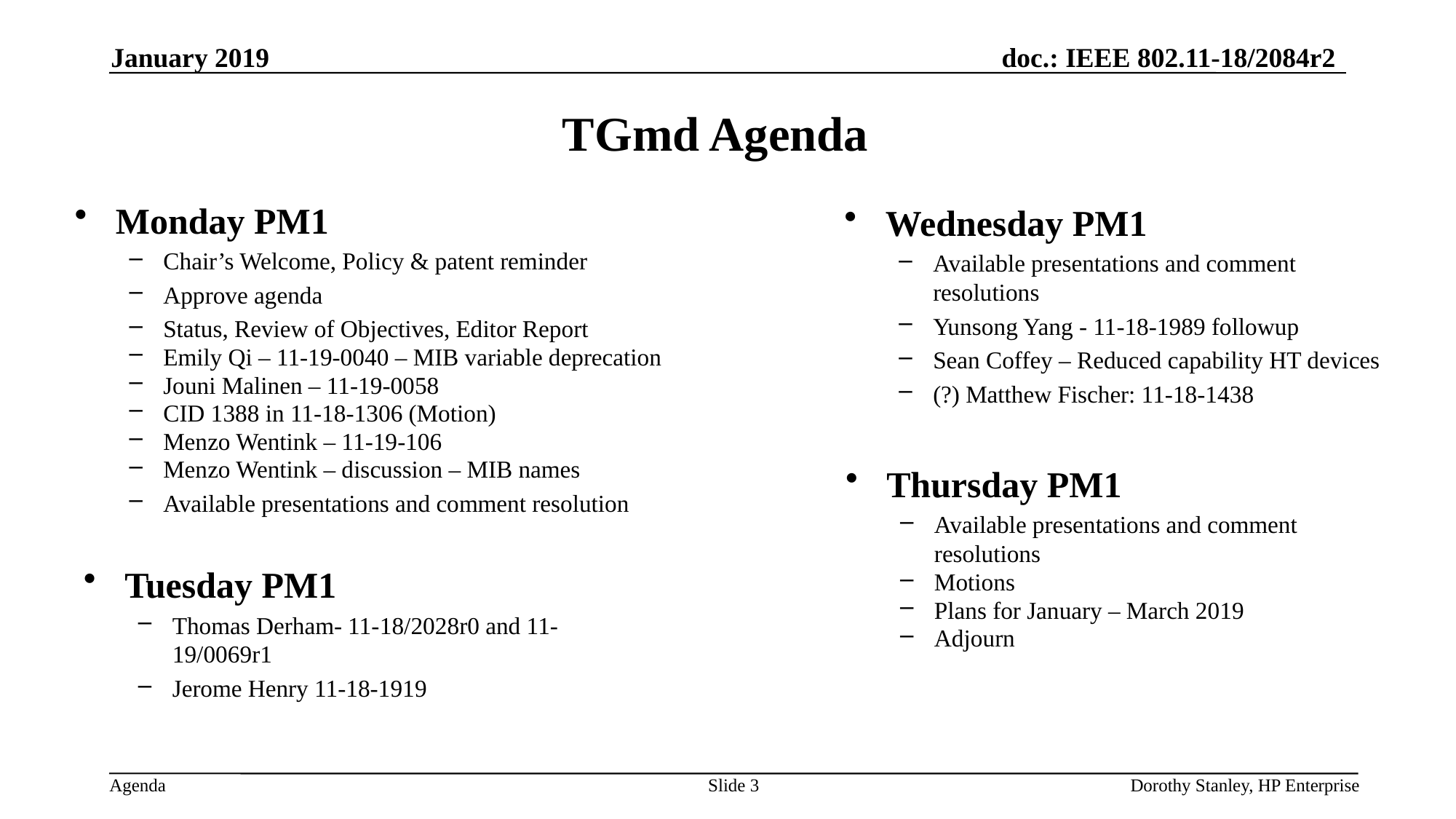

January 2019
# TGmd Agenda
Monday PM1
Chair’s Welcome, Policy & patent reminder
Approve agenda
Status, Review of Objectives, Editor Report
Emily Qi – 11-19-0040 – MIB variable deprecation
Jouni Malinen – 11-19-0058
CID 1388 in 11-18-1306 (Motion)
Menzo Wentink – 11-19-106
Menzo Wentink – discussion – MIB names
Available presentations and comment resolution
Wednesday PM1
Available presentations and comment resolutions
Yunsong Yang - 11-18-1989 followup
Sean Coffey – Reduced capability HT devices
(?) Matthew Fischer: 11-18-1438

Thursday PM1
Available presentations and comment resolutions
Motions
Plans for January – March 2019
Adjourn

Tuesday PM1
Thomas Derham- 11-18/2028r0 and 11-19/0069r1
Jerome Henry 11-18-1919

Slide 3
Dorothy Stanley, HP Enterprise